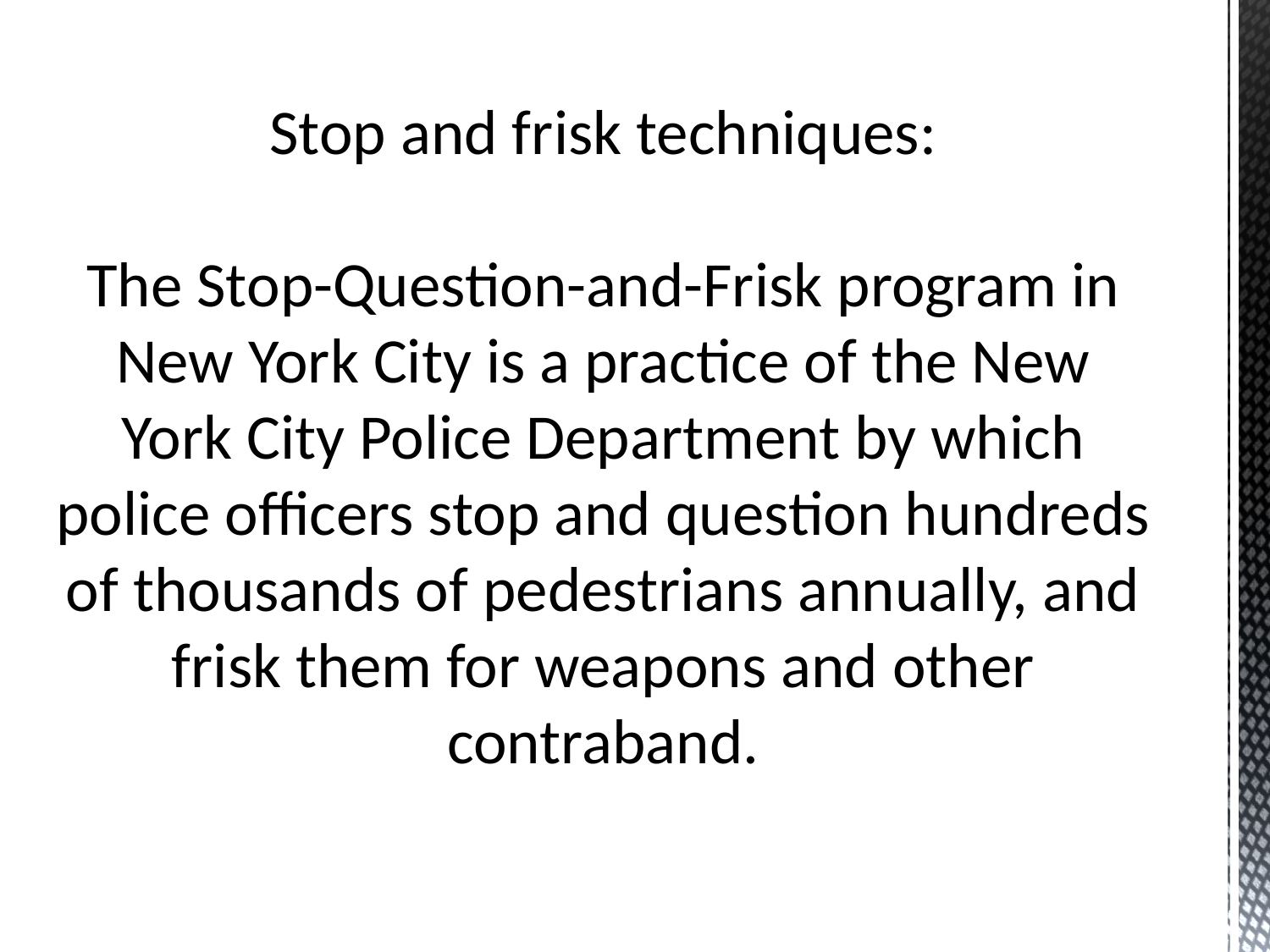

Stop and frisk techniques:

The Stop-Question-and-Frisk program in New York City is a practice of the New York City Police Department by which police officers stop and question hundreds of thousands of pedestrians annually, and frisk them for weapons and other contraband.